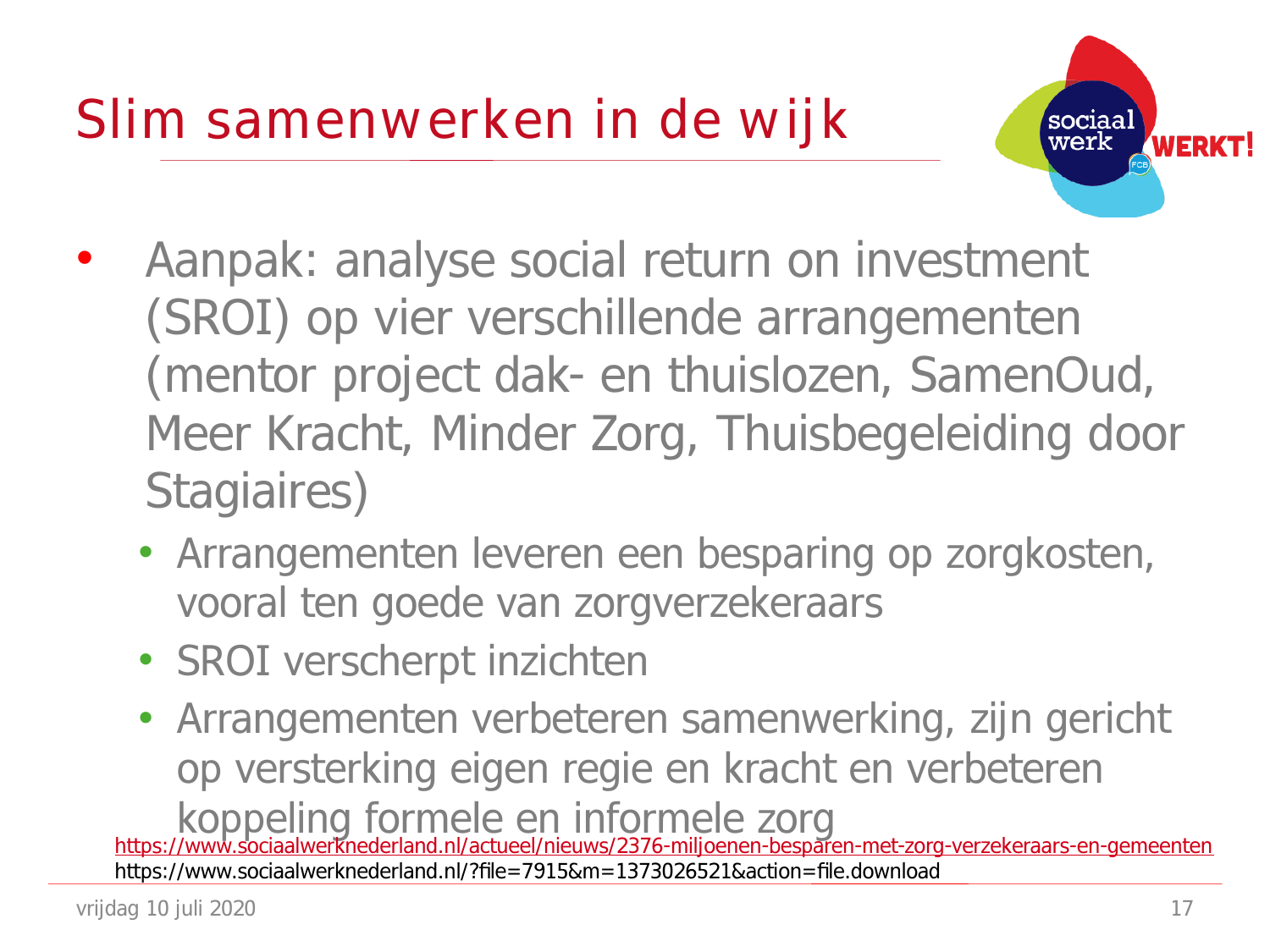

# Slim samenwerken in de wijk
Aanpak: analyse social return on investment (SROI) op vier verschillende arrangementen (mentor project dak- en thuislozen, SamenOud, Meer Kracht, Minder Zorg, Thuisbegeleiding door Stagiaires)
Arrangementen leveren een besparing op zorgkosten, vooral ten goede van zorgverzekeraars
SROI verscherpt inzichten
Arrangementen verbeteren samenwerking, zijn gericht op versterking eigen regie en kracht en verbeteren koppeling formele en informele zorg
https://www.sociaalwerknederland.nl/actueel/nieuws/2376-miljoenen-besparen-met-zorg-verzekeraars-en-gemeenten
https://www.sociaalwerknederland.nl/?file=7915&m=1373026521&action=file.download

vrijdag 10 juli 2020
17